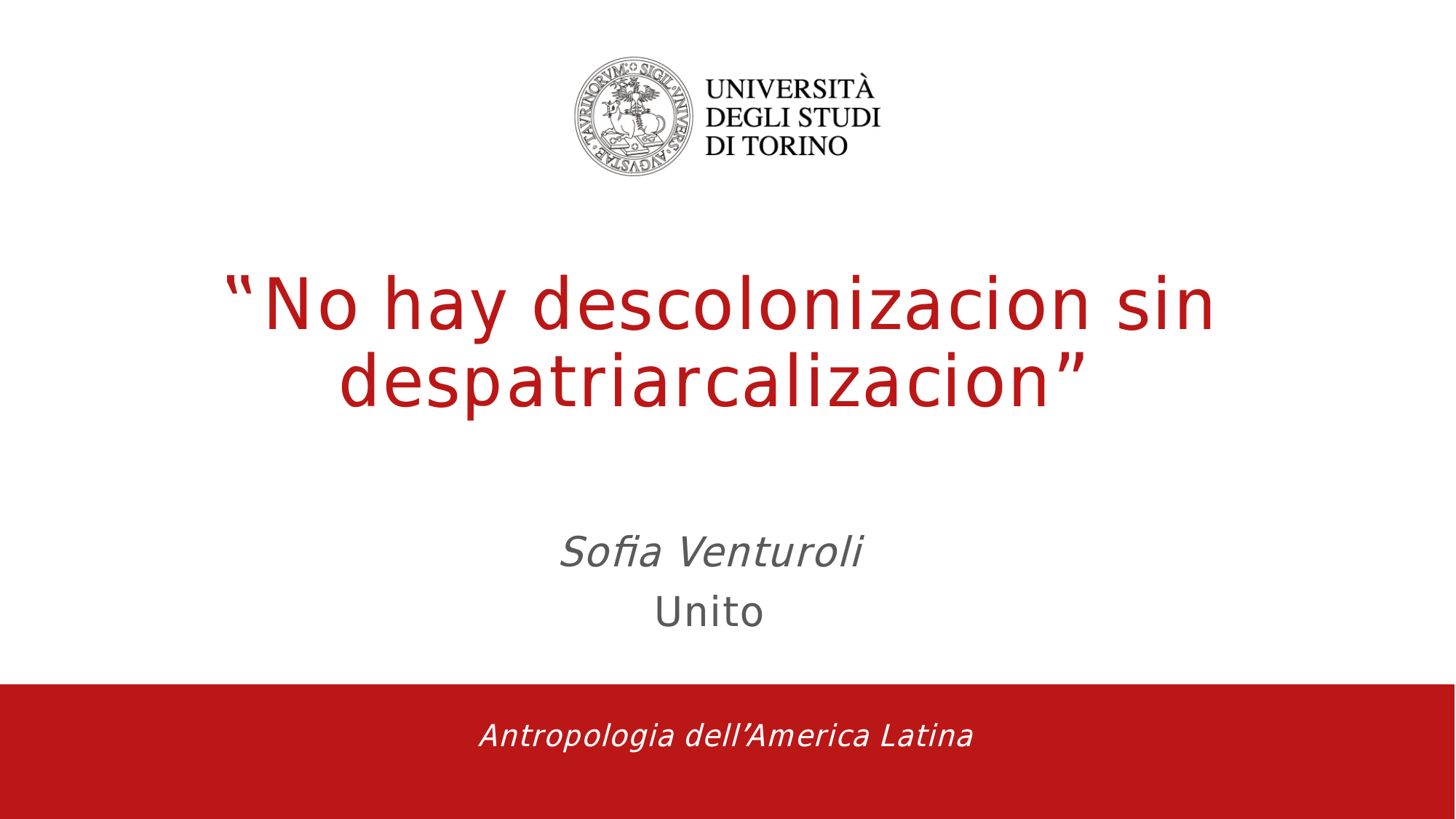

# “No hay descolonizacion sin despatriarcalizacion”
Sofia Venturoli
Unito
Antropologia dell’America Latina